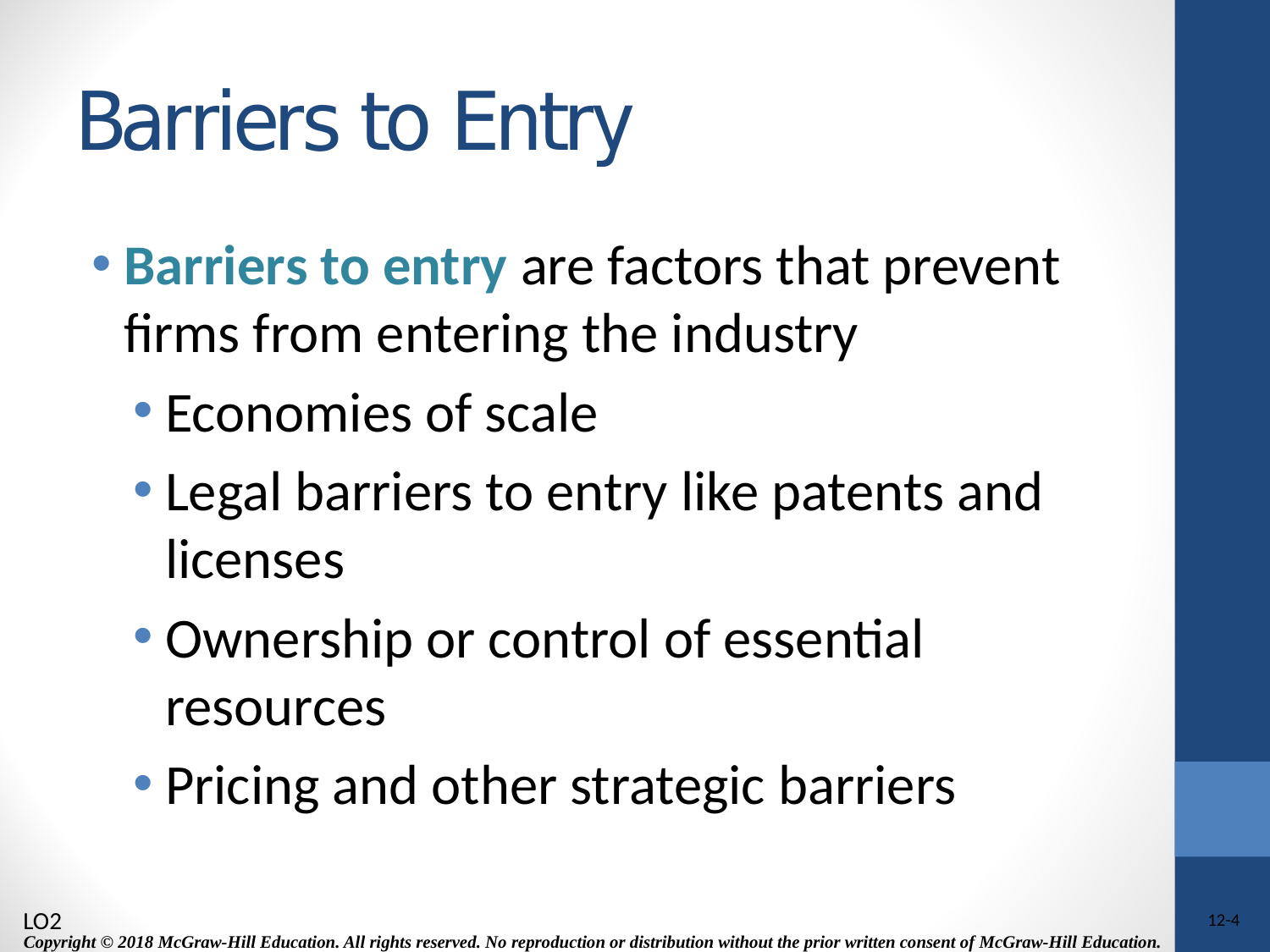

# Barriers to Entry
Barriers to entry are factors that prevent firms from entering the industry
Economies of scale
Legal barriers to entry like patents and licenses
Ownership or control of essential resources
Pricing and other strategic barriers
LO2